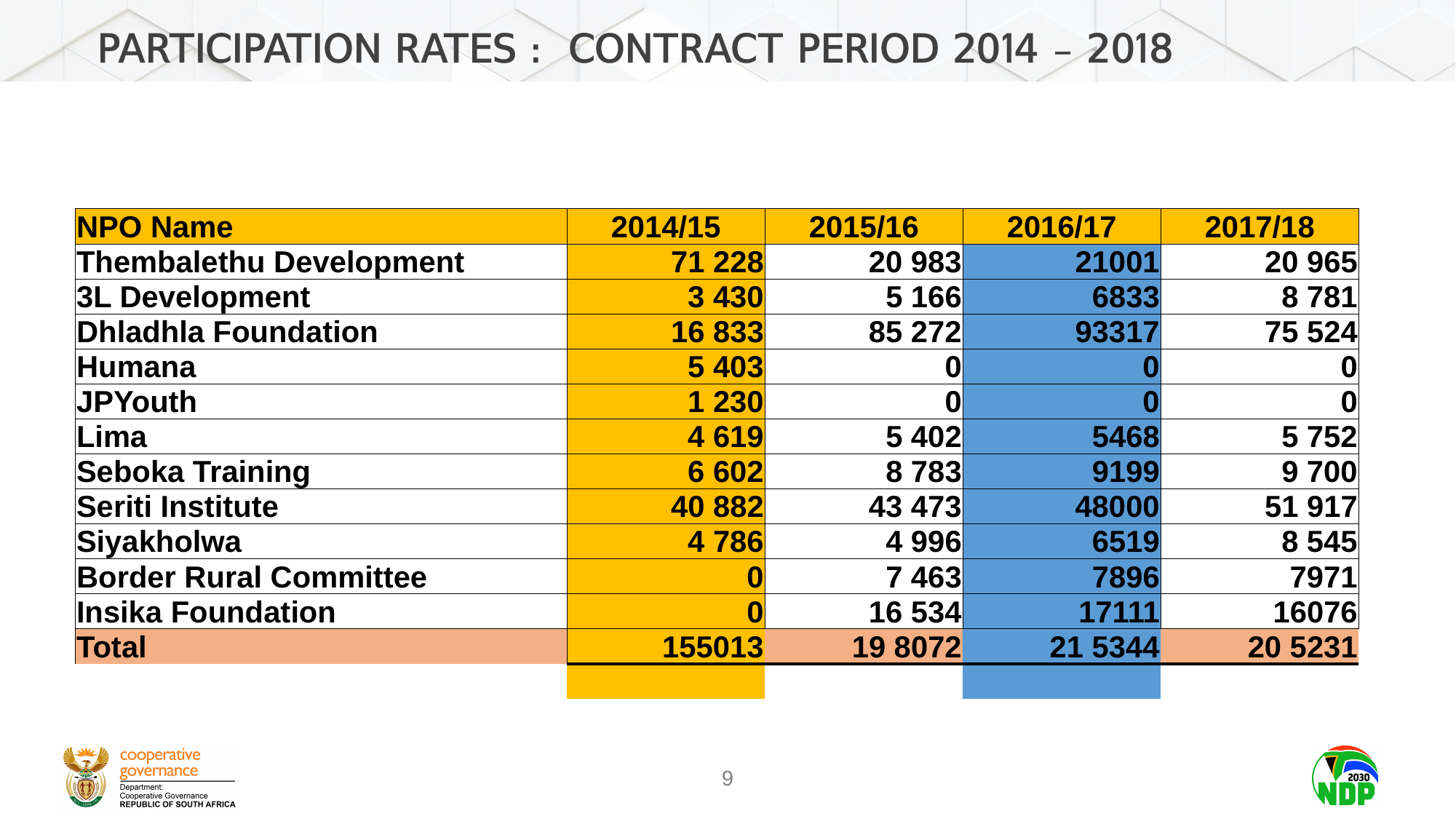

# Participation Rates :  Contract Period 2014 – 2018
| NPO Name | 2014/15 | 2015/16 | 2016/17 | 2017/18 |
| --- | --- | --- | --- | --- |
| Thembalethu Development | 71 228 | 20 983 | 21001 | 20 965 |
| 3L Development | 3 430 | 5 166 | 6833 | 8 781 |
| Dhladhla Foundation | 16 833 | 85 272 | 93317 | 75 524 |
| Humana | 5 403 | 0 | 0 | 0 |
| JPYouth | 1 230 | 0 | 0 | 0 |
| Lima | 4 619 | 5 402 | 5468 | 5 752 |
| Seboka Training | 6 602 | 8 783 | 9199 | 9 700 |
| Seriti Institute | 40 882 | 43 473 | 48000 | 51 917 |
| Siyakholwa | 4 786 | 4 996 | 6519 | 8 545 |
| Border Rural Committee | 0 | 7 463 | 7896 | 7971 |
| Insika Foundation | 0 | 16 534 | 17111 | 16076 |
| Total | 155013 | 19 8072 | 21 5344 | 20 5231 |
|  |  |  |  |  |